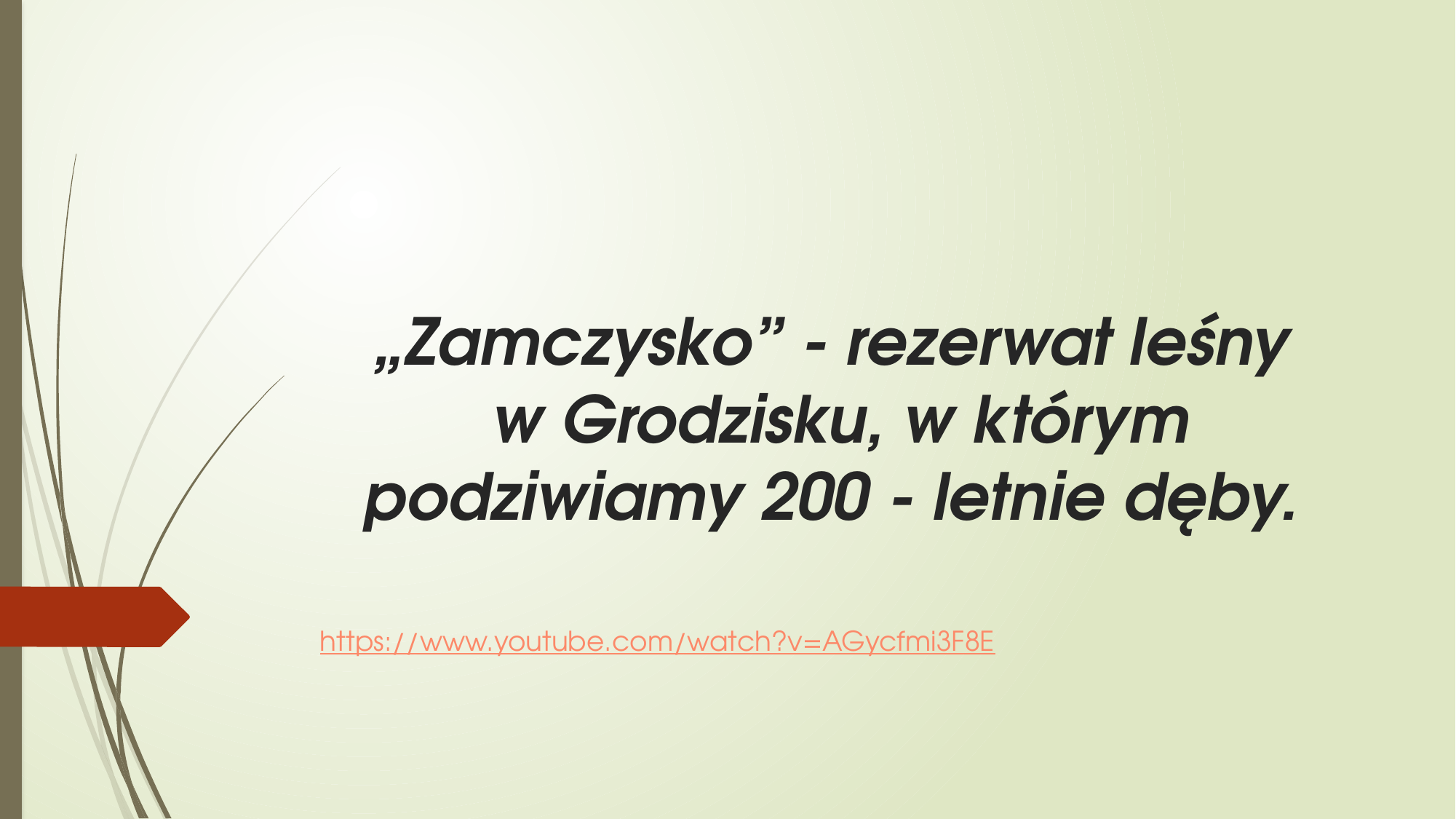

# „Zamczysko” - rezerwat leśny w Grodzisku, w którym podziwiamy 200 - letnie dęby.
https://www.youtube.com/watch?v=AGycfmi3F8E